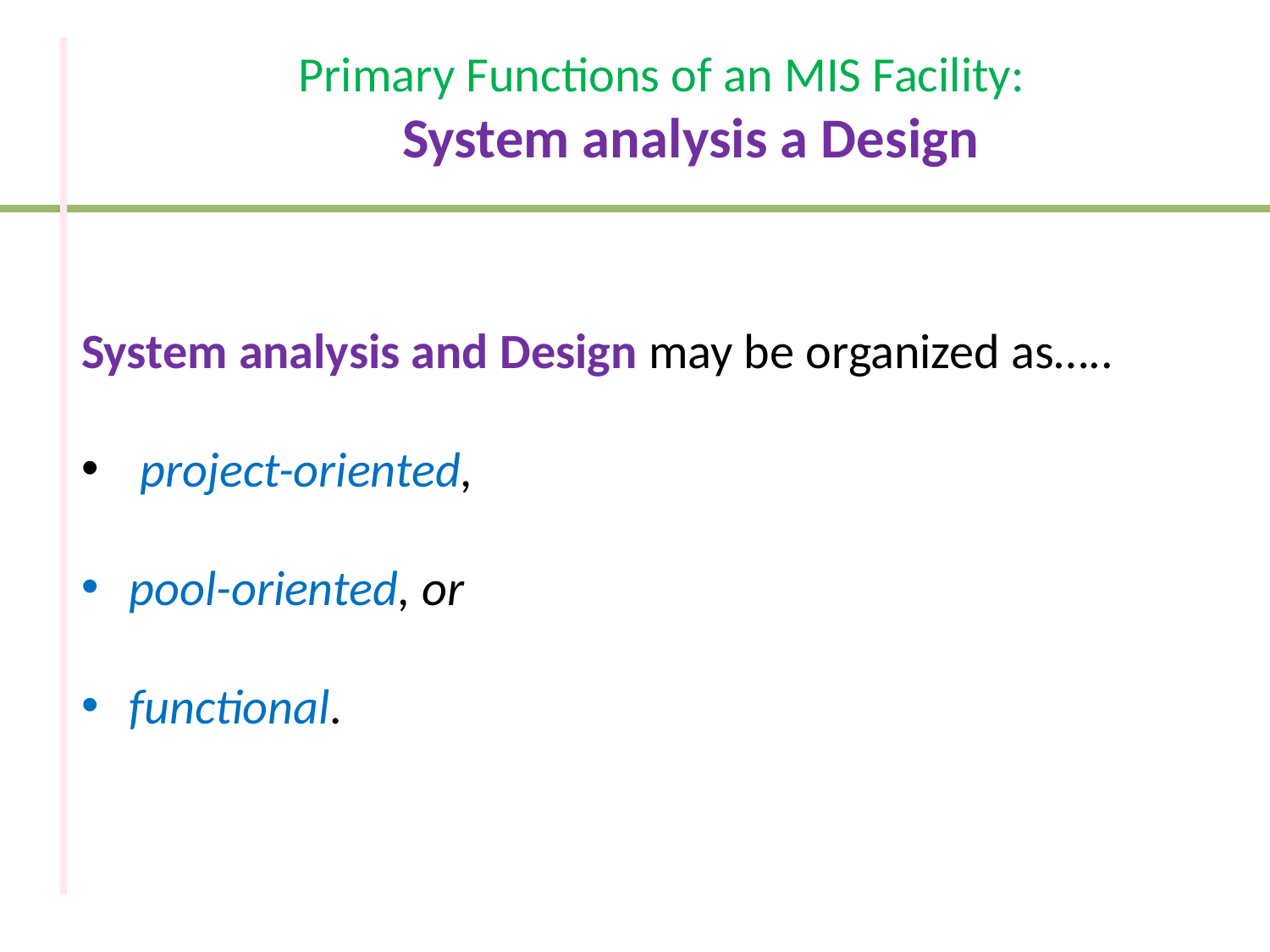

# Primary Functions of an MIS Facility: System analysis a Design
System analysis and Design may be organized as…..
 project-oriented,
pool-oriented, or
functional.